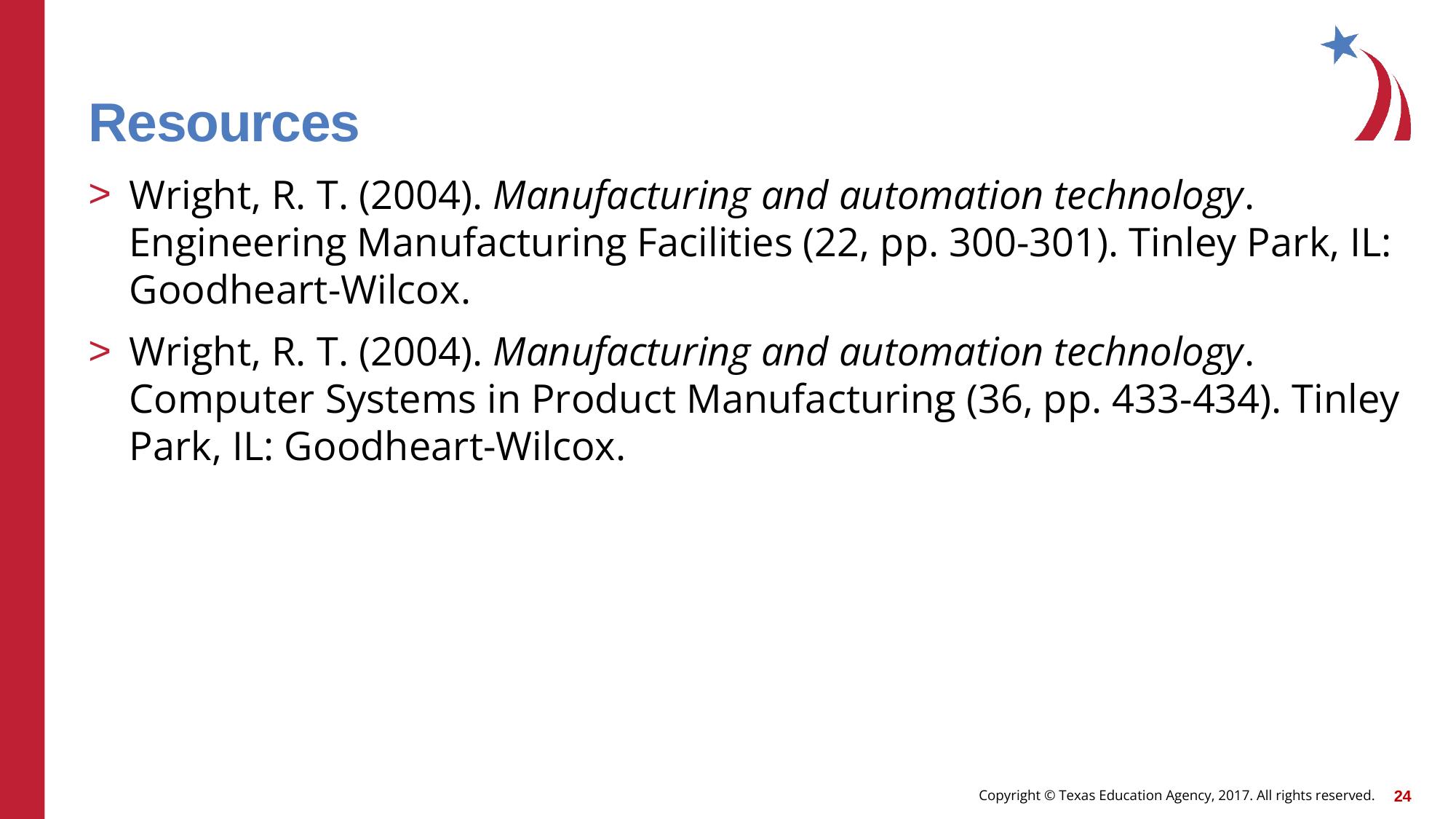

# Resources
Wright, R. T. (2004). Manufacturing and automation technology. Engineering Manufacturing Facilities (22, pp. 300-301). Tinley Park, IL: Goodheart-Wilcox.
Wright, R. T. (2004). Manufacturing and automation technology. Computer Systems in Product Manufacturing (36, pp. 433-434). Tinley Park, IL: Goodheart-Wilcox.